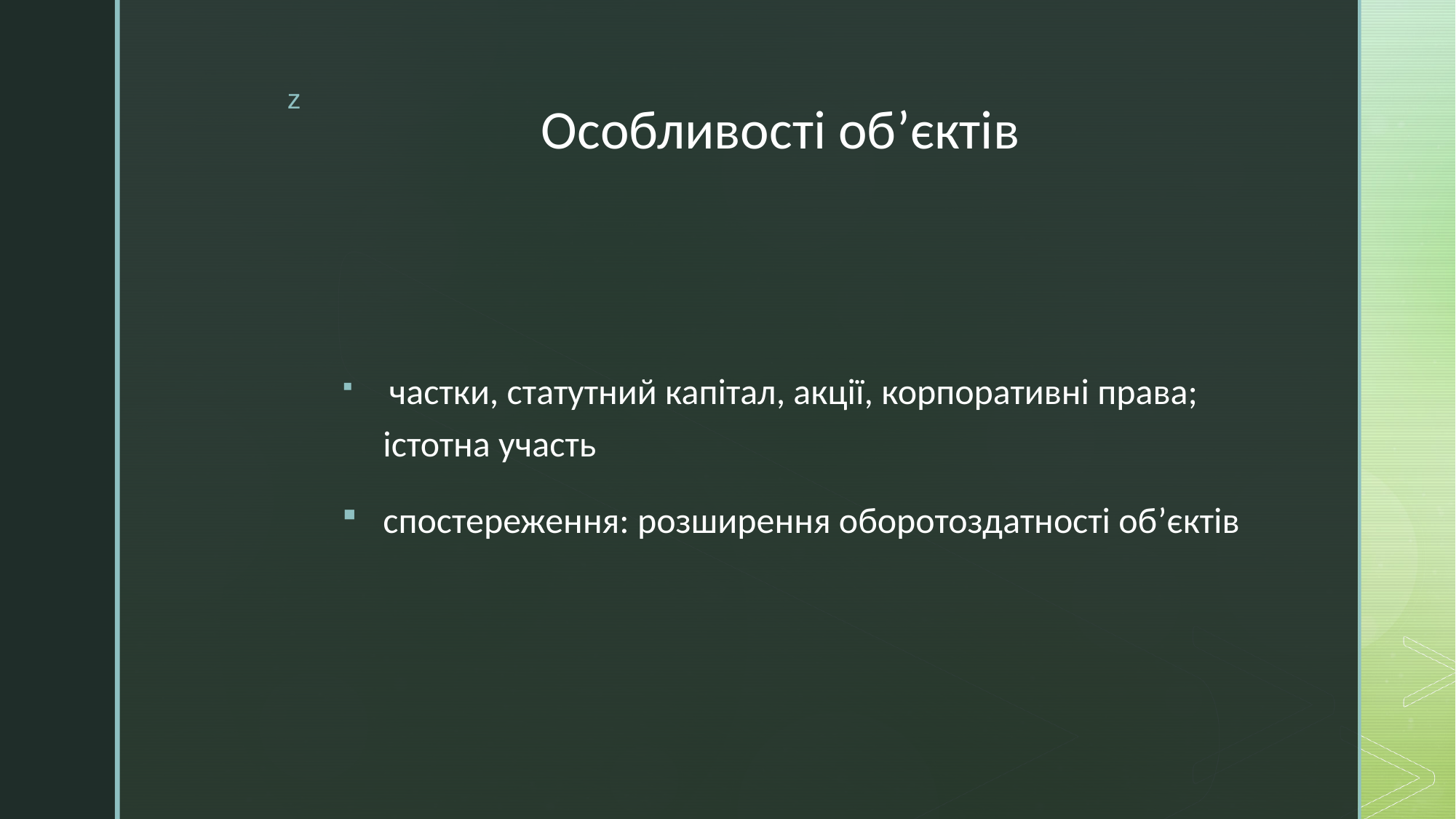

# Особливості об’єктів
 частки, статутний капітал, акції, корпоративні права; істотна участь
спостереження: розширення оборотоздатності об’єктів